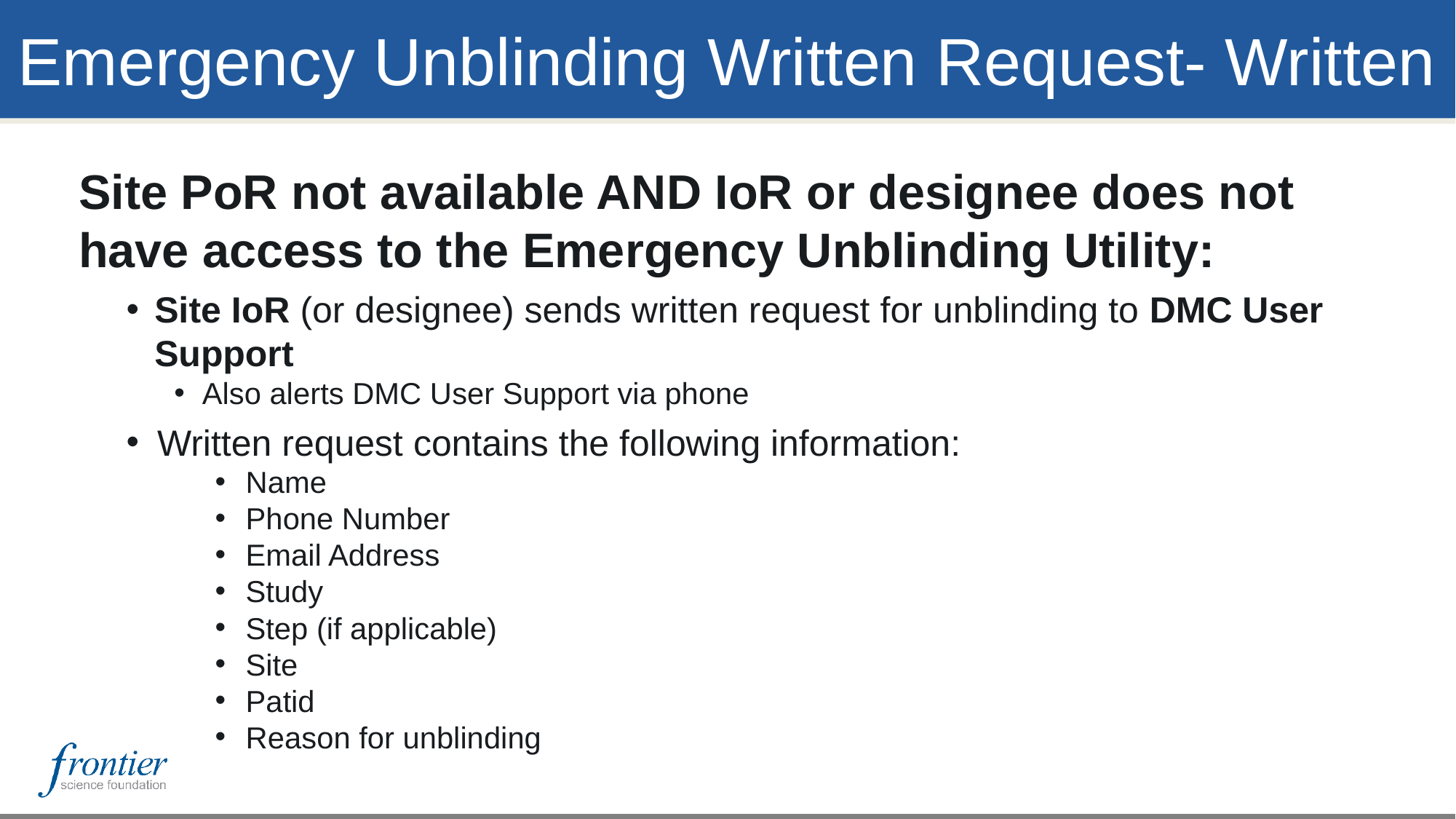

# Emergency Unblinding Written Request- Written
Site PoR not available AND IoR or designee does not have access to the Emergency Unblinding Utility:
Site IoR (or designee) sends written request for unblinding to DMC User Support
Also alerts DMC User Support via phone
Written request contains the following information:
Name
Phone Number
Email Address
Study
Step (if applicable)
Site
Patid
Reason for unblinding